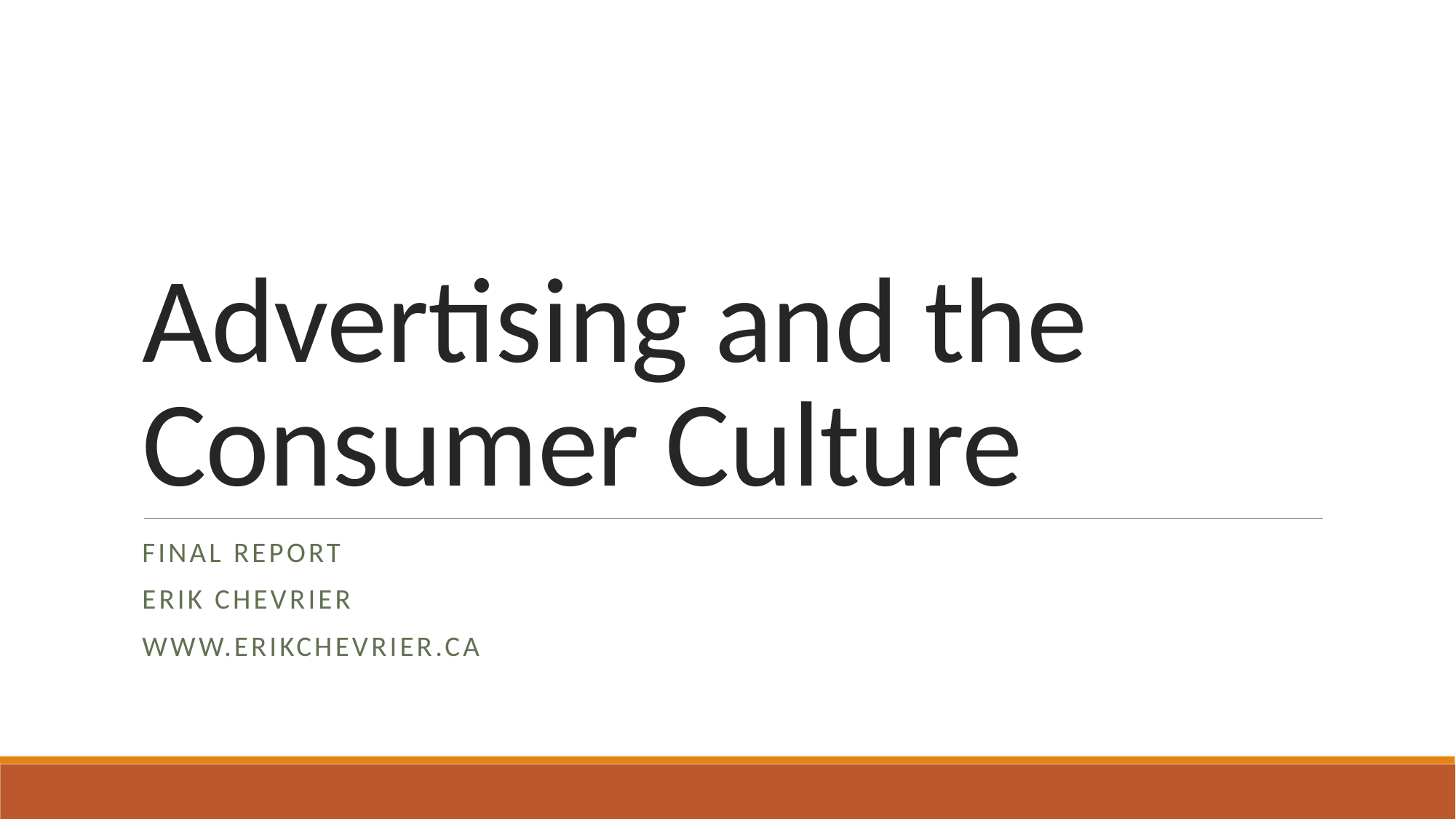

# Advertising and the Consumer Culture
Final Report
Erik Chevrier
www.erikchevrier.ca